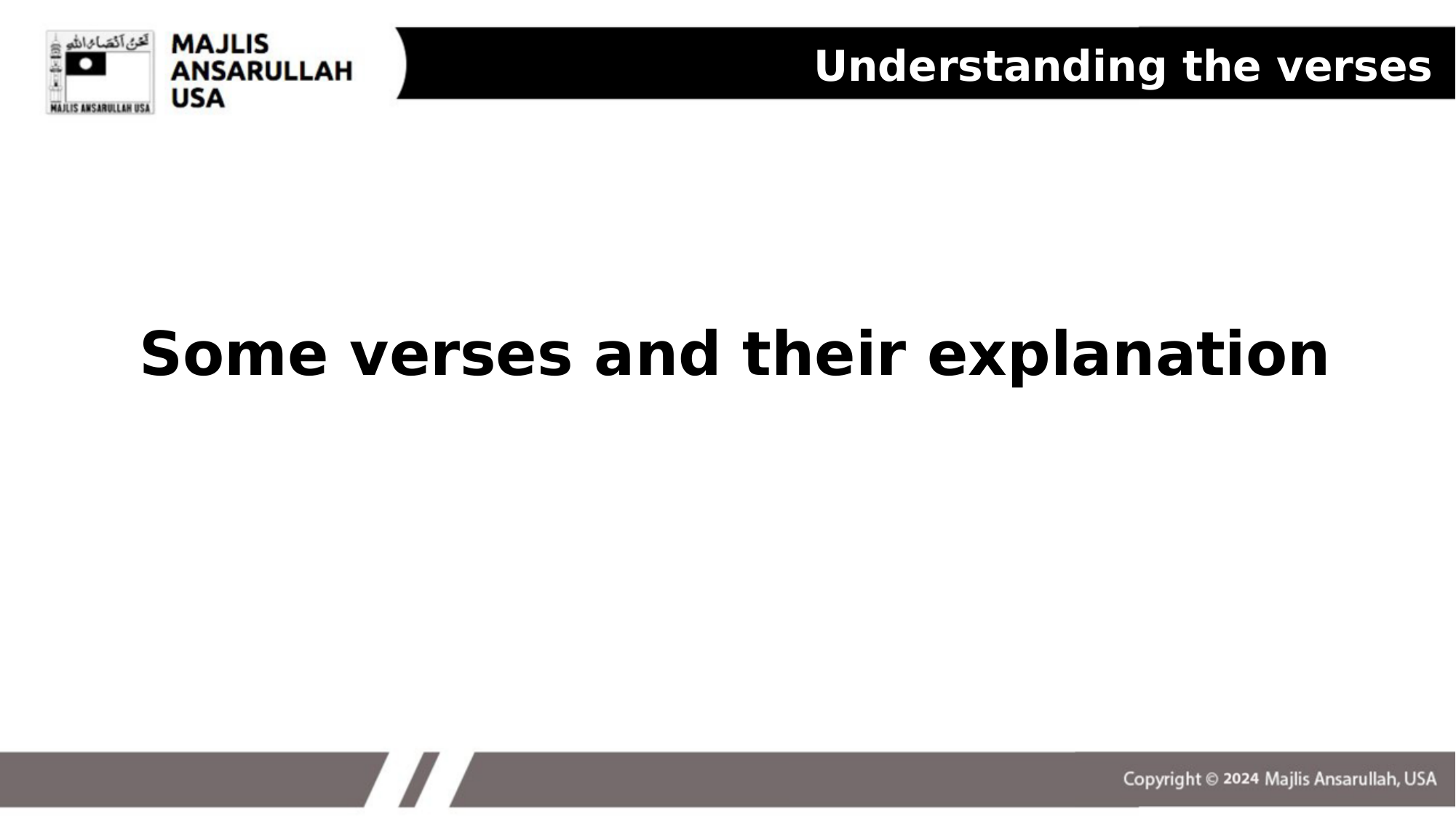

Understanding the verses
Some verses and their explanation